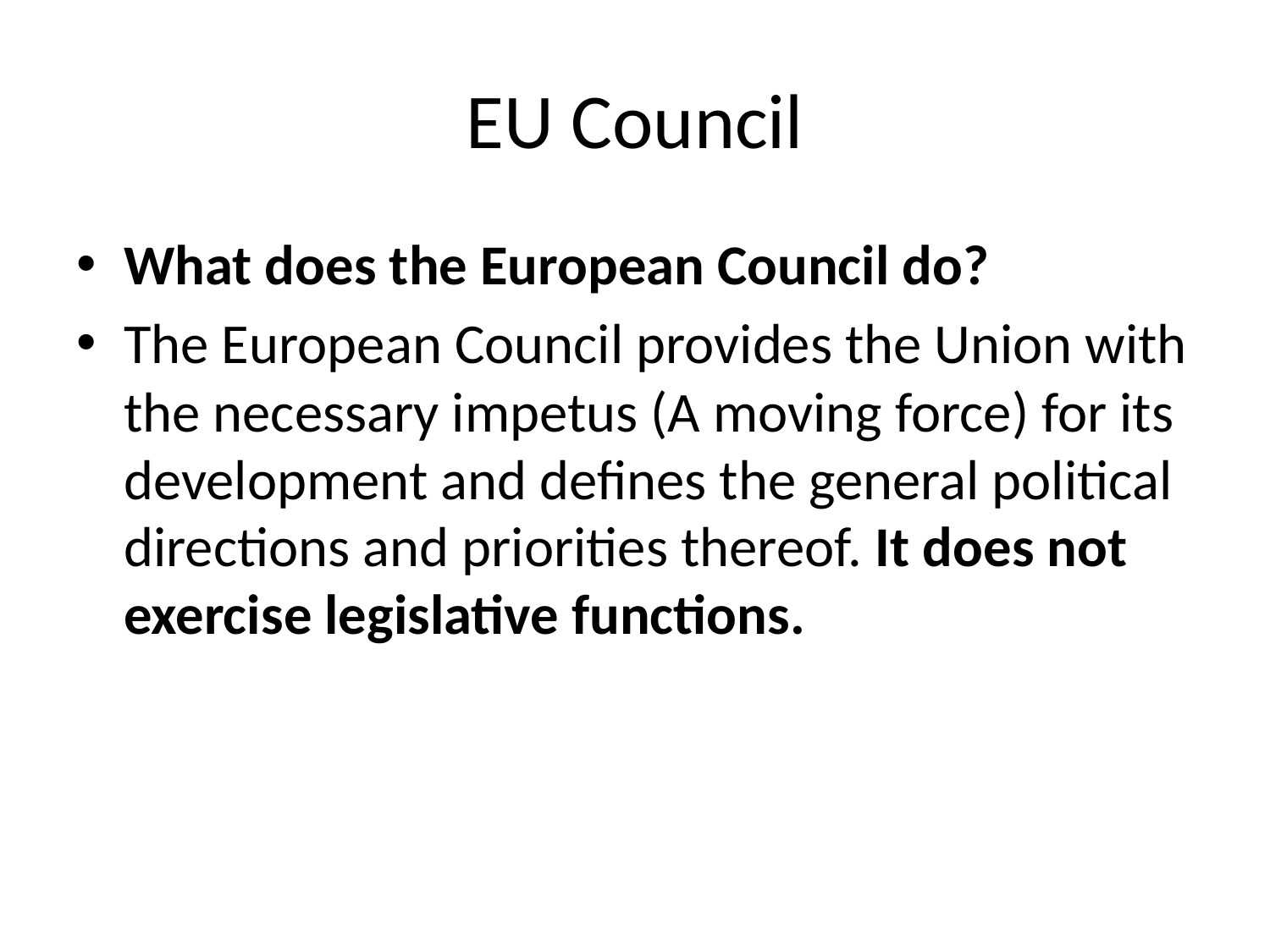

# EU Council
What does the European Council do?
The European Council provides the Union with the necessary impetus (A moving force) for its development and defines the general political directions and priorities thereof. It does not exercise legislative functions.